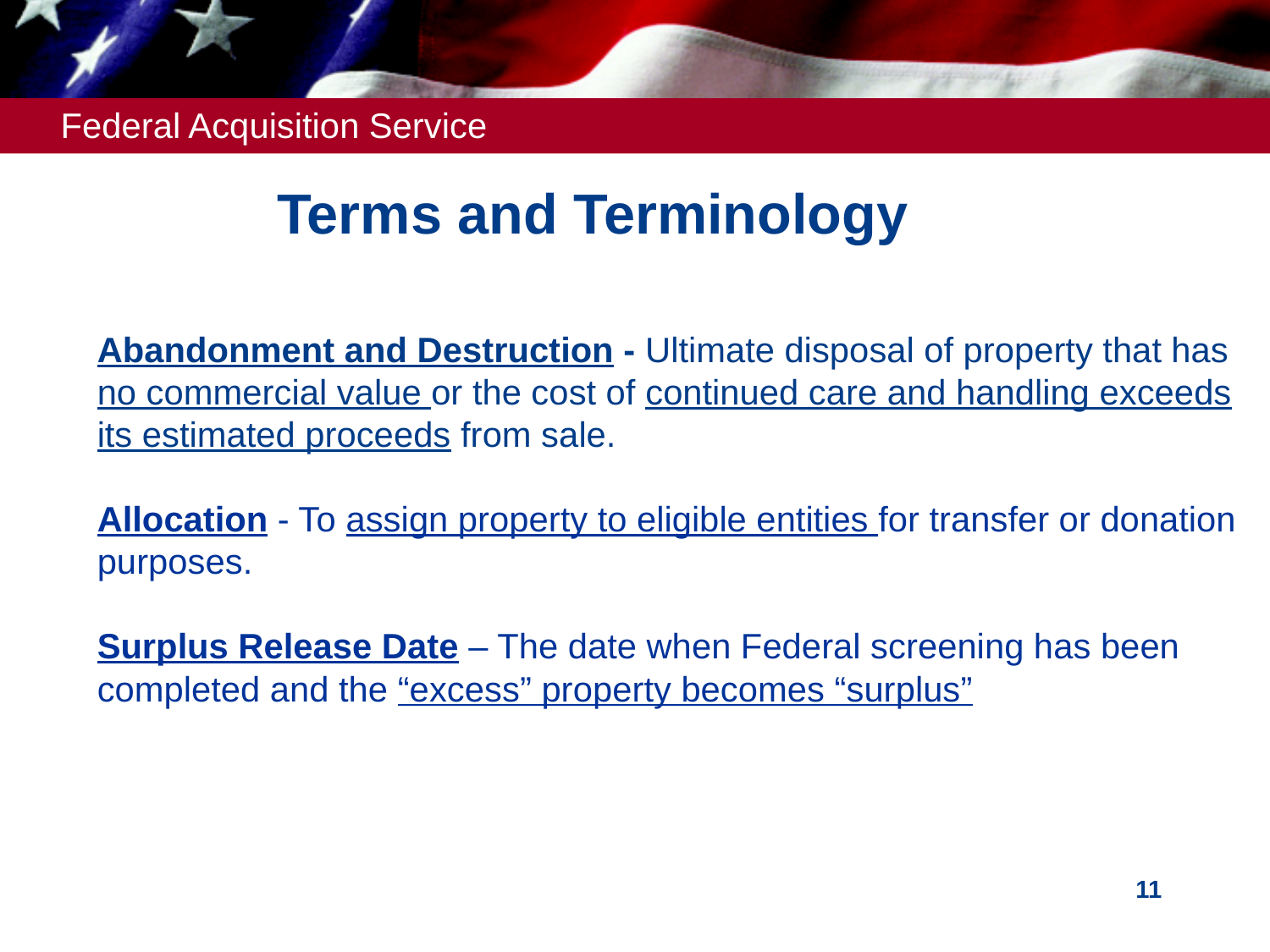

# Terms and Terminology

Abandonment and Destruction - Ultimate disposal of property that has no commercial value or the cost of continued care and handling exceeds its estimated proceeds from sale.

Allocation - To assign property to eligible entities for transfer or donation purposes.

Surplus Release Date – The date when Federal screening has been completed and the “excess” property becomes “surplus”

11